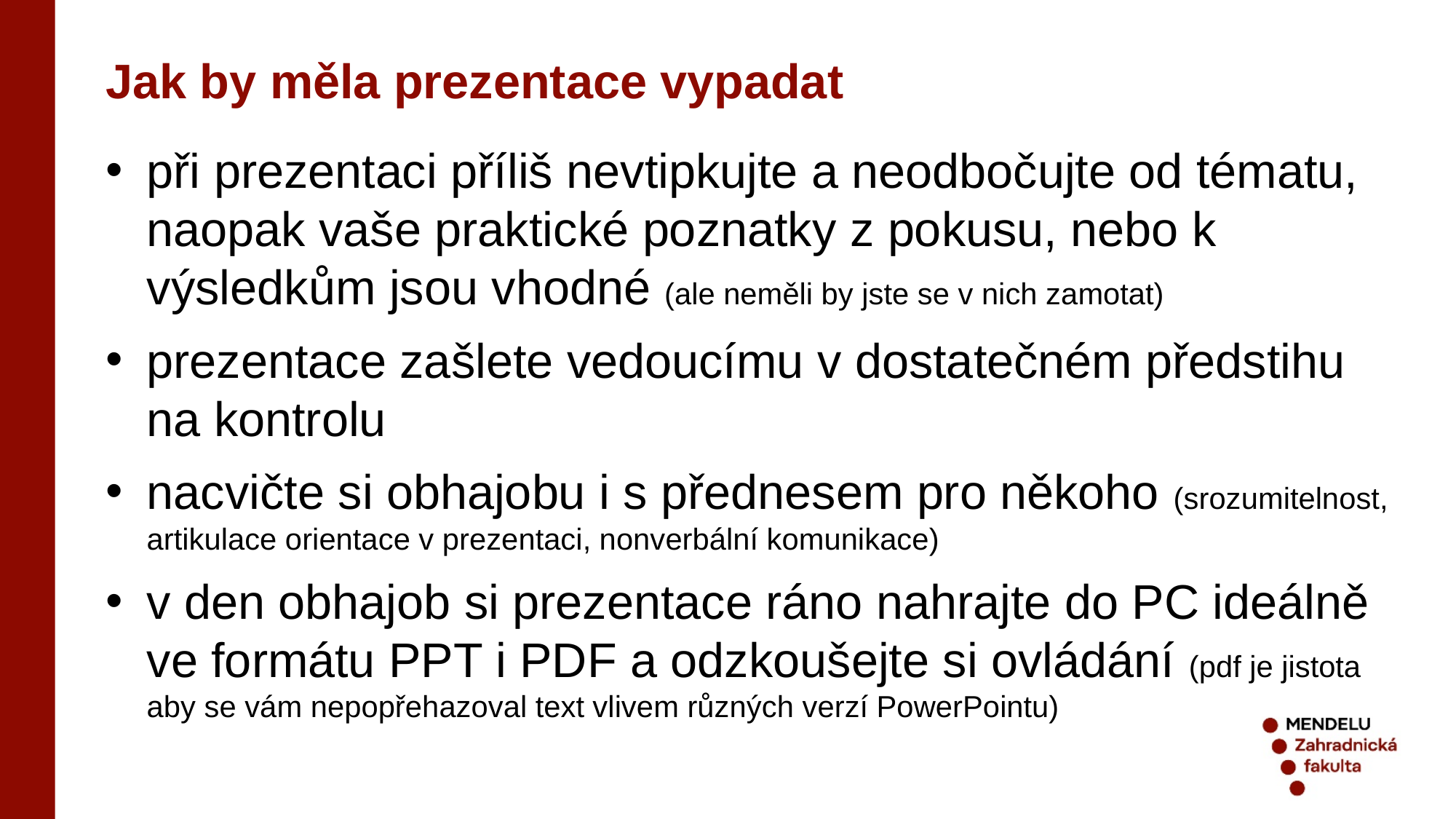

Jak by měla prezentace vypadat
při prezentaci příliš nevtipkujte a neodbočujte od tématu, naopak vaše praktické poznatky z pokusu, nebo k výsledkům jsou vhodné (ale neměli by jste se v nich zamotat)
prezentace zašlete vedoucímu v dostatečném předstihu na kontrolu
nacvičte si obhajobu i s přednesem pro někoho (srozumitelnost, artikulace orientace v prezentaci, nonverbální komunikace)
v den obhajob si prezentace ráno nahrajte do PC ideálně ve formátu PPT i PDF a odzkoušejte si ovládání (pdf je jistota aby se vám nepopřehazoval text vlivem různých verzí PowerPointu)